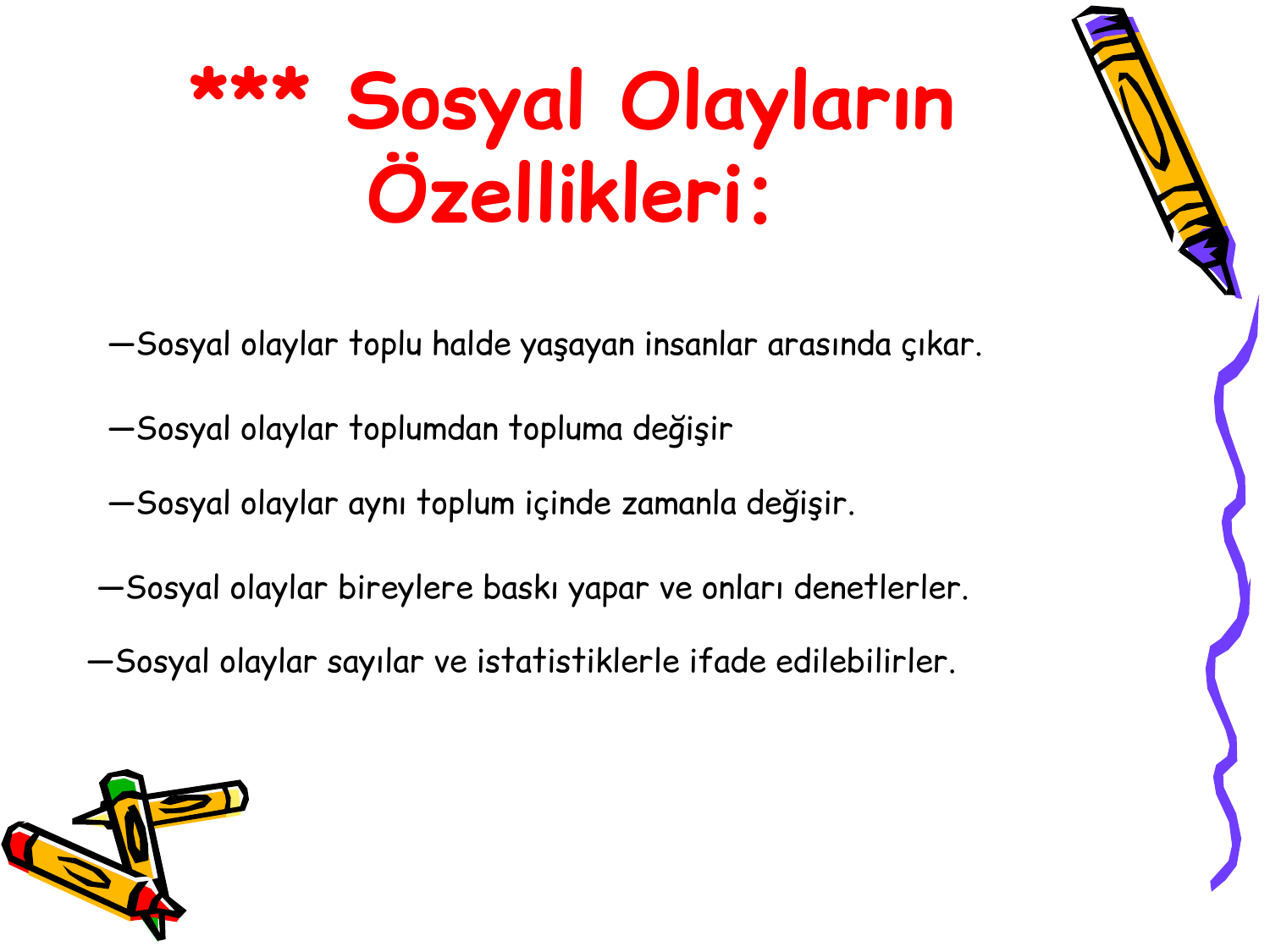

# *** Sosyal Olayların Özellikleri:
—Sosyal olaylar toplu halde yaşayan insanlar arasında çıkar.
—Sosyal olaylar toplumdan topluma değişir
—Sosyal olaylar aynı toplum içinde zamanla değişir.
—Sosyal olaylar bireylere baskı yapar ve onları denetlerler.
—Sosyal olaylar sayılar ve istatistiklerle ifade edilebilirler.